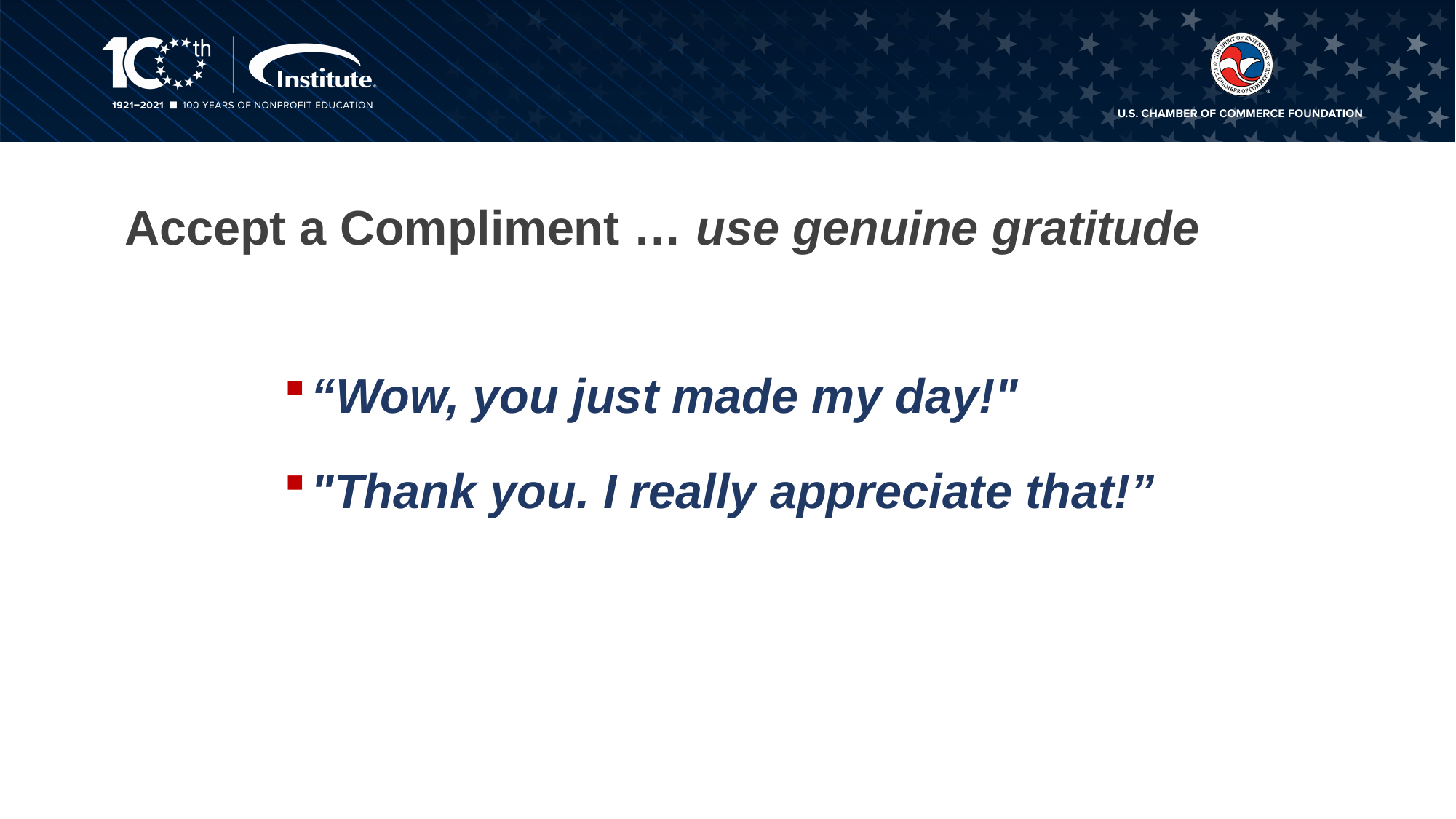

# Accept a Compliment … use genuine gratitude
“Wow, you just made my day!"
"Thank you. I really appreciate that!”